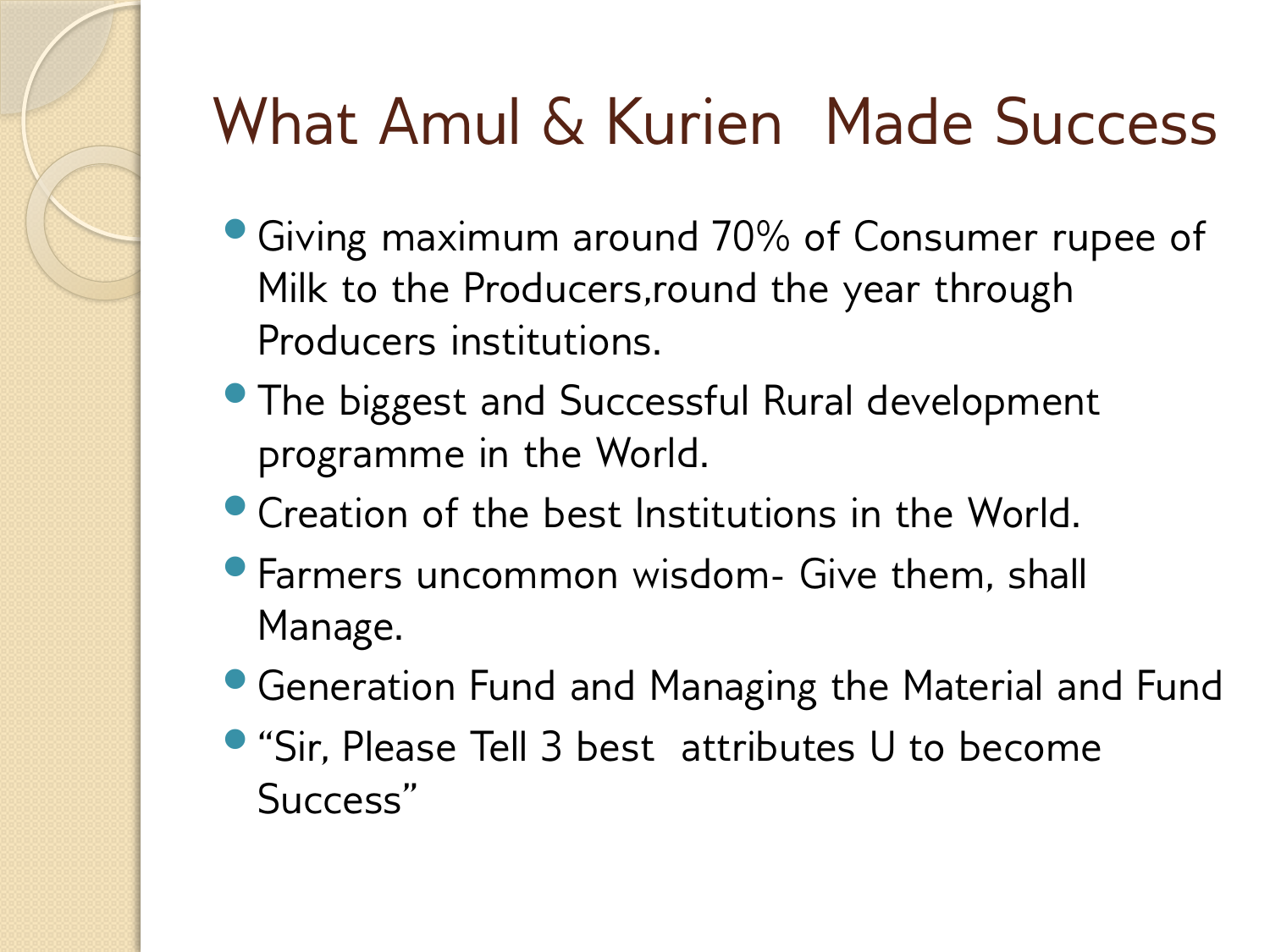

# What Amul & Kurien  Made Success
Giving maximum around 70% of Consumer rupee of Milk to the Producers,round the year through Producers institutions.
The biggest and Successful Rural development programme in the World.
Creation of the best Institutions in the World.
Farmers uncommon wisdom- Give them, shall Manage.
Generation Fund and Managing the Material and Fund
“Sir, Please Tell 3 best  attributes U to become Success”